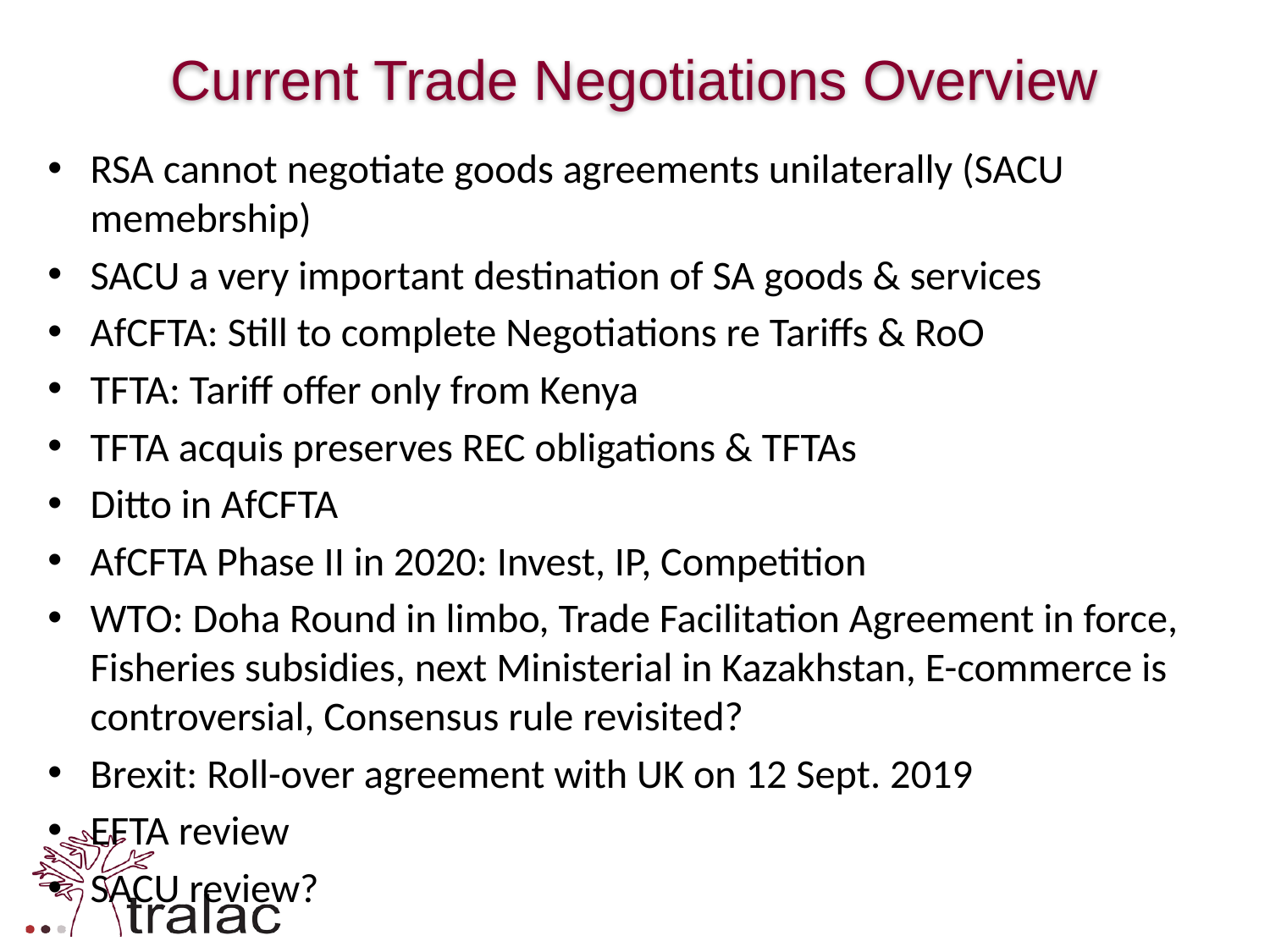

# Current Trade Negotiations Overview
RSA cannot negotiate goods agreements unilaterally (SACU memebrship)
SACU a very important destination of SA goods & services
AfCFTA: Still to complete Negotiations re Tariffs & RoO
TFTA: Tariff offer only from Kenya
TFTA acquis preserves REC obligations & TFTAs
Ditto in AfCFTA
AfCFTA Phase II in 2020: Invest, IP, Competition
WTO: Doha Round in limbo, Trade Facilitation Agreement in force, Fisheries subsidies, next Ministerial in Kazakhstan, E-commerce is controversial, Consensus rule revisited?
Brexit: Roll-over agreement with UK on 12 Sept. 2019
EFTA review
SACU review?